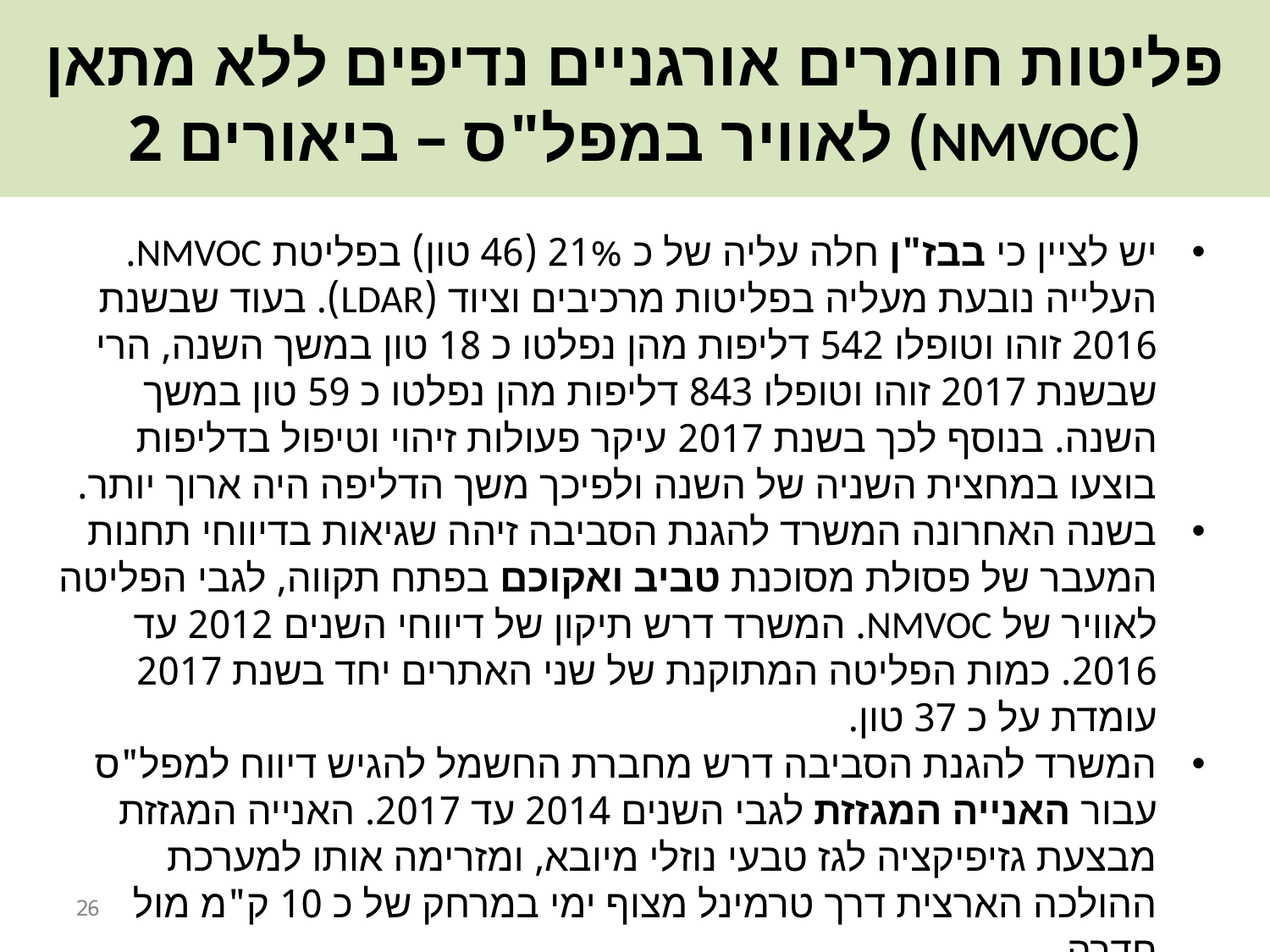

# פליטות חומרים אורגניים נדיפים ללא מתאן (NMVOC) לאוויר במפל"ס – ביאורים 2
יש לציין כי בבז"ן חלה עליה של כ 21% (46 טון) בפליטת NMVOC. העלייה נובעת מעליה בפליטות מרכיבים וציוד (LDAR). בעוד שבשנת 2016 זוהו וטופלו 542 דליפות מהן נפלטו כ 18 טון במשך השנה, הרי שבשנת 2017 זוהו וטופלו 843 דליפות מהן נפלטו כ 59 טון במשך השנה. בנוסף לכך בשנת 2017 עיקר פעולות זיהוי וטיפול בדליפות בוצעו במחצית השניה של השנה ולפיכך משך הדליפה היה ארוך יותר.
בשנה האחרונה המשרד להגנת הסביבה זיהה שגיאות בדיווחי תחנות המעבר של פסולת מסוכנת טביב ואקוכם בפתח תקווה, לגבי הפליטה לאוויר של NMVOC. המשרד דרש תיקון של דיווחי השנים 2012 עד 2016. כמות הפליטה המתוקנת של שני האתרים יחד בשנת 2017 עומדת על כ 37 טון.
המשרד להגנת הסביבה דרש מחברת החשמל להגיש דיווח למפל"ס עבור האנייה המגזזת לגבי השנים 2014 עד 2017. האנייה המגזזת מבצעת גזיפיקציה לגז טבעי נוזלי מיובא, ומזרימה אותו למערכת ההולכה הארצית דרך טרמינל מצוף ימי במרחק של כ 10 ק"מ מול חדרה.
26